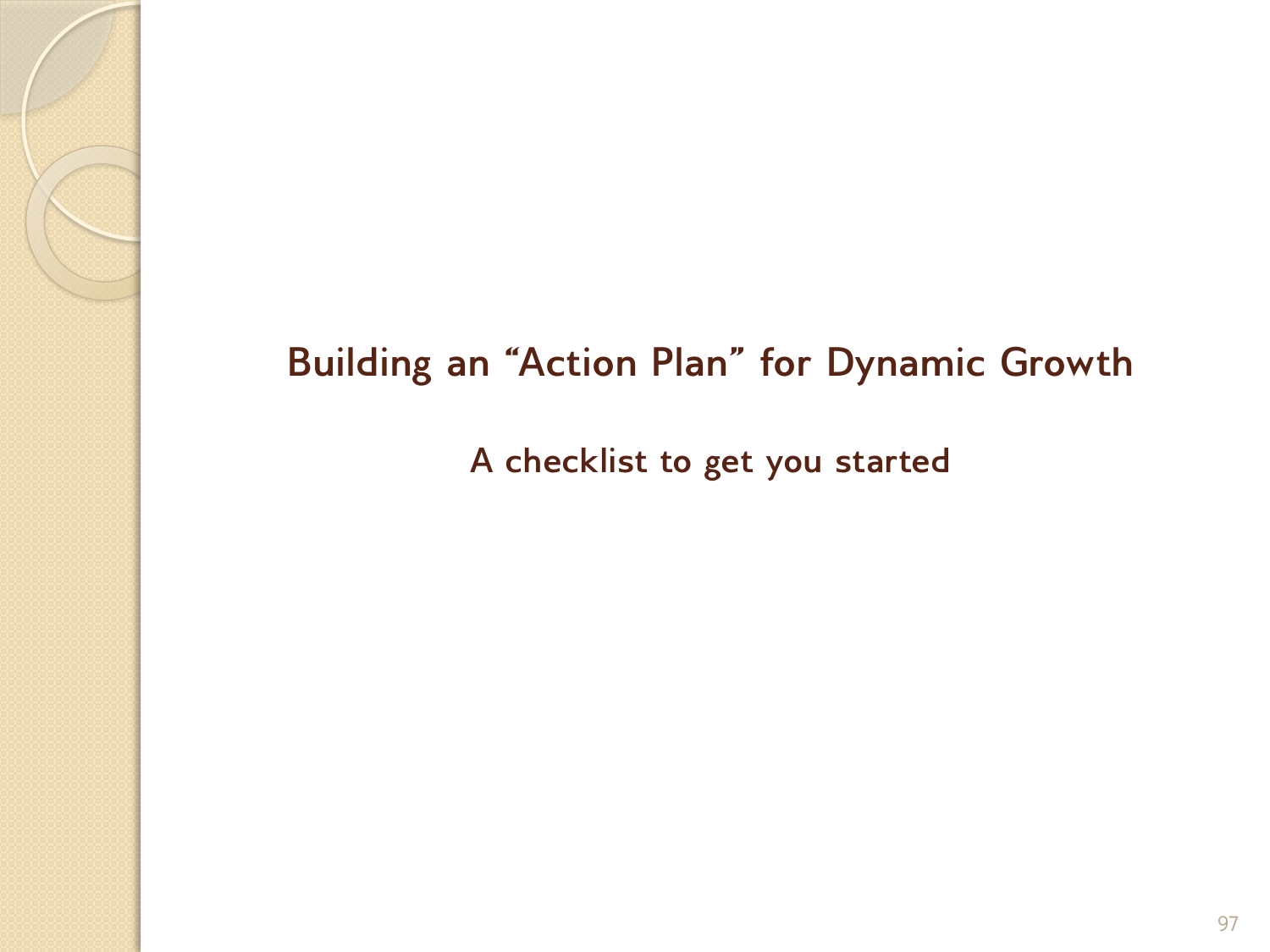

# Building an “Action Plan” for Dynamic Growth A checklist to get you started
97